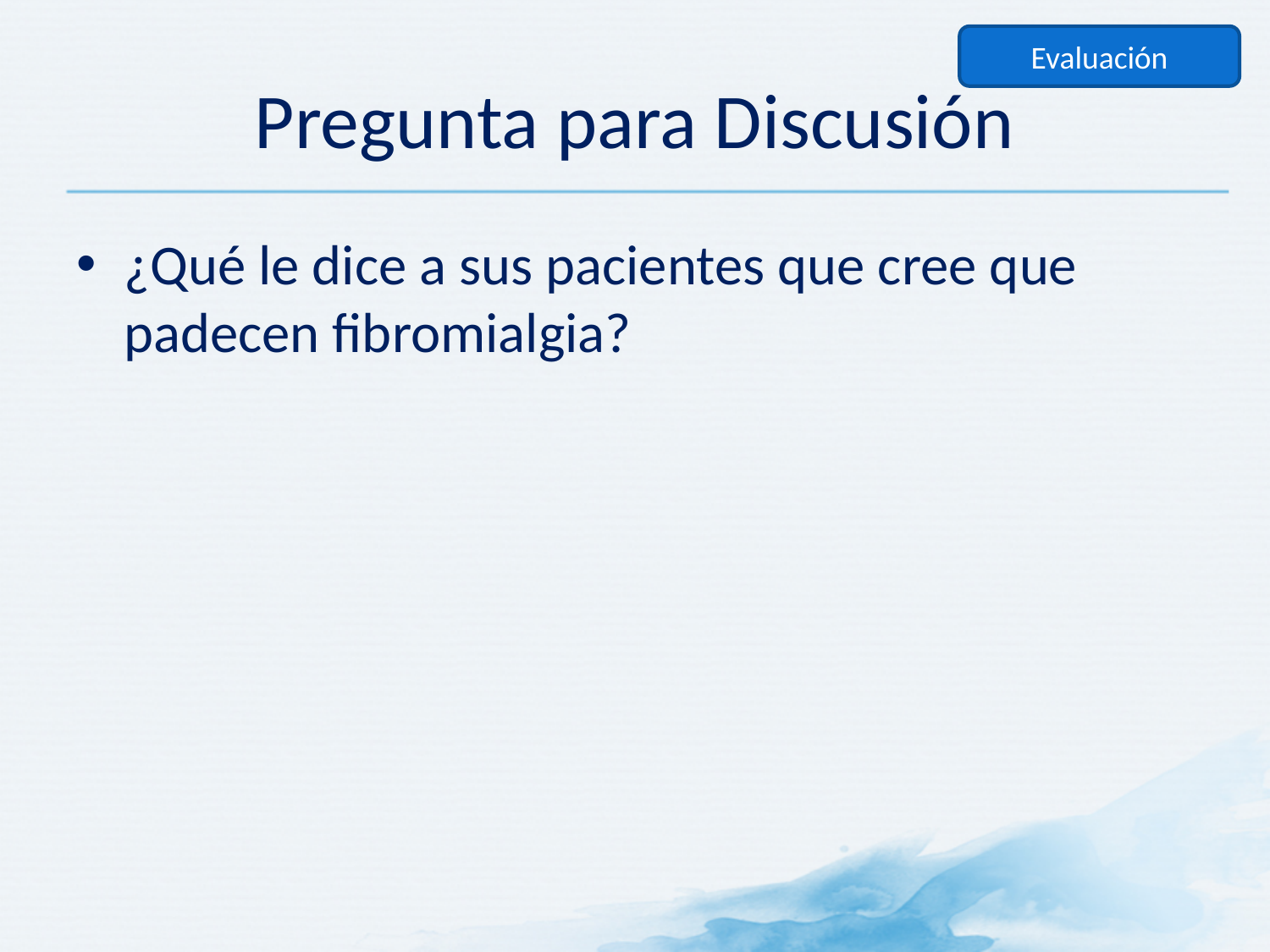

Evaluación
# Pregunta para Discusión
¿Qué le dice a sus pacientes que cree que padecen fibromialgia?